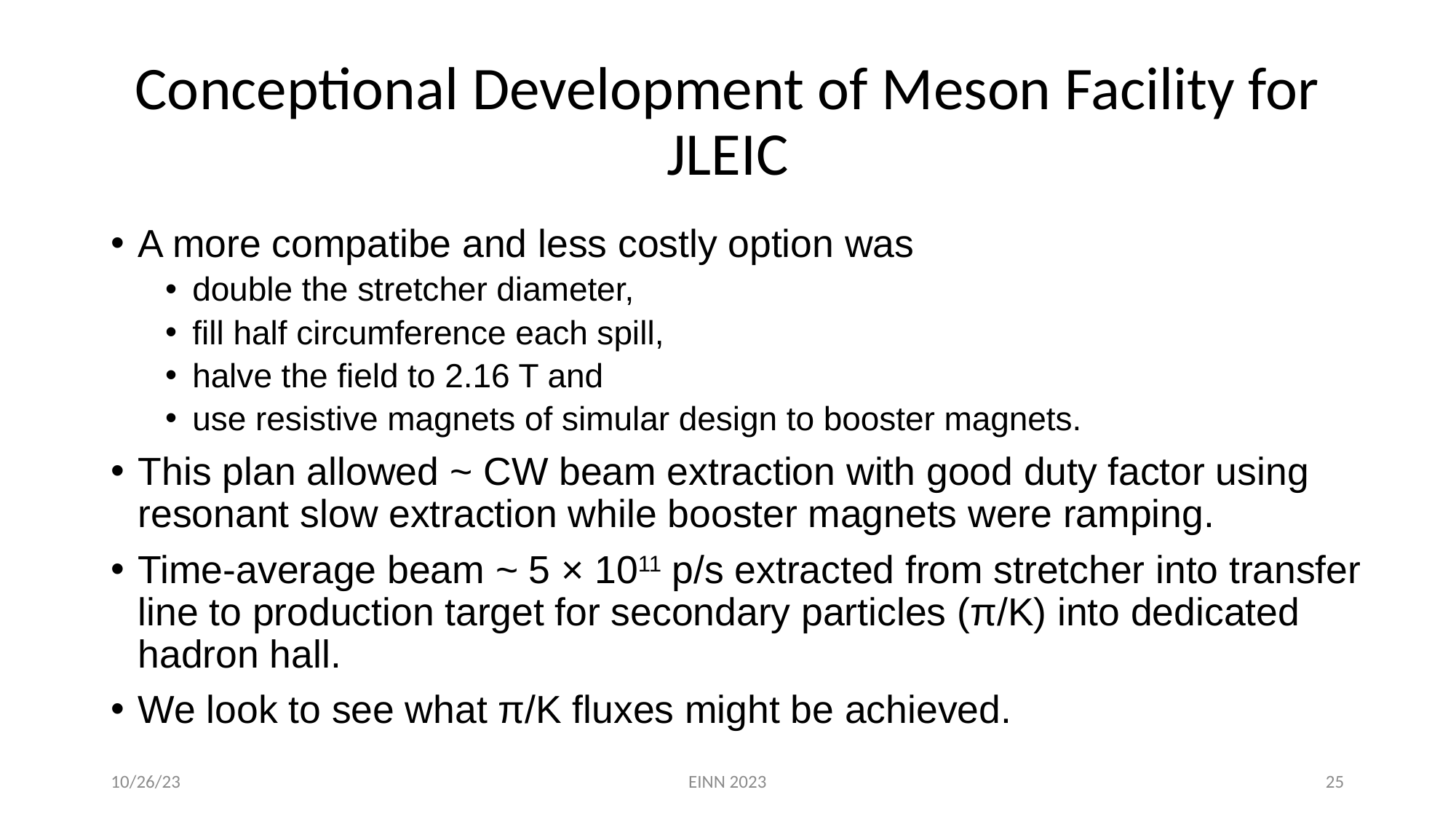

# Conceptional Development of Meson Facility for JLEIC
A more compatibe and less costly option was
double the stretcher diameter,
fill half circumference each spill,
halve the field to 2.16 T and
use resistive magnets of simular design to booster magnets.
This plan allowed ~ CW beam extraction with good duty factor using resonant slow extraction while booster magnets were ramping.
Time-average beam ~ 5 × 1011 p/s extracted from stretcher into transfer line to production target for secondary particles (π/K) into dedicated hadron hall.
We look to see what π/K fluxes might be achieved.

10/26/23
EINN 2023
25